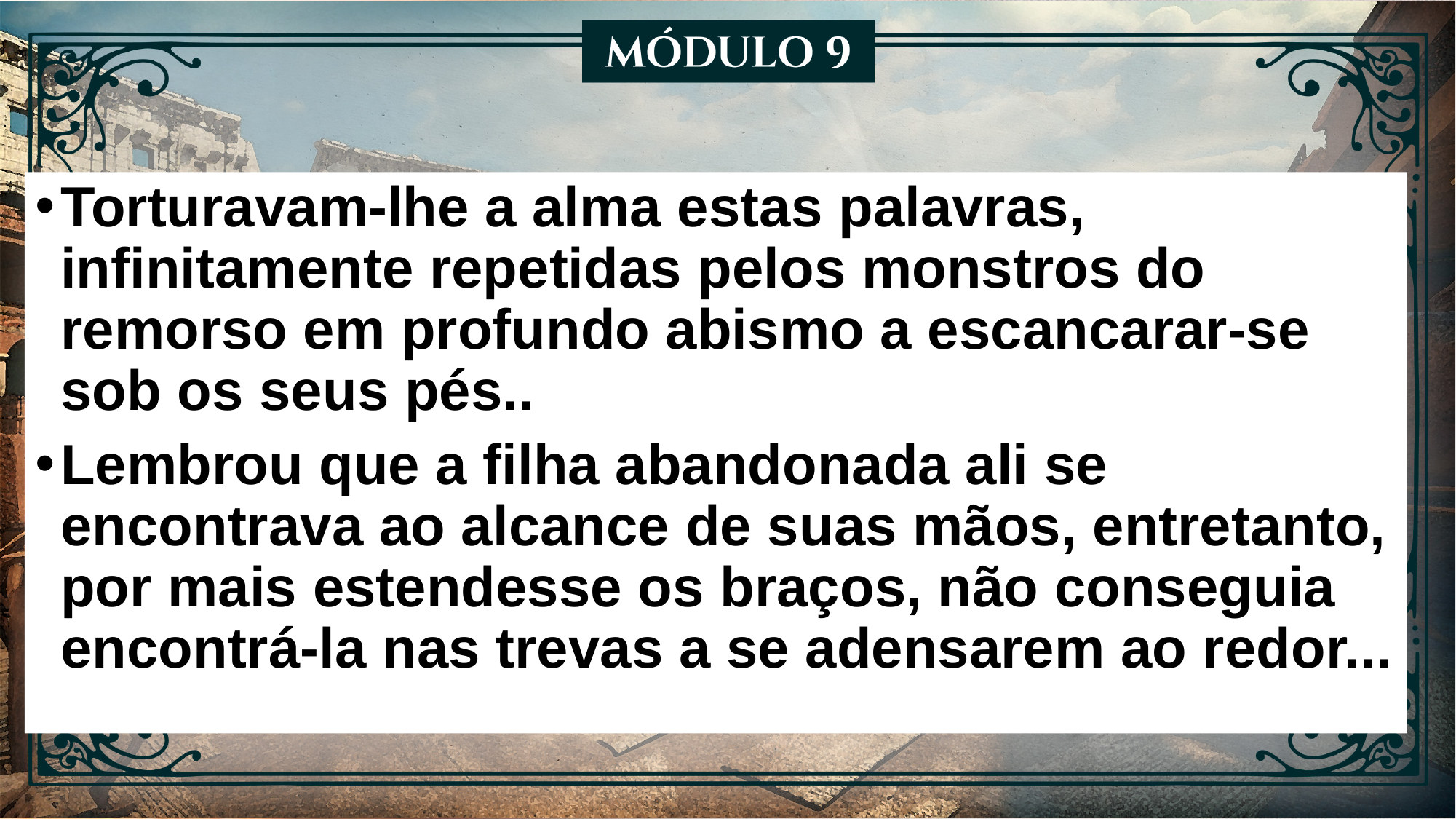

Torturavam-lhe a alma estas palavras, infinitamente repetidas pelos monstros do remorso em profundo abismo a escancarar-se sob os seus pés..
Lembrou que a filha abandonada ali se encontrava ao alcance de suas mãos, entretanto, por mais estendesse os braços, não conseguia encontrá-la nas trevas a se adensarem ao redor...